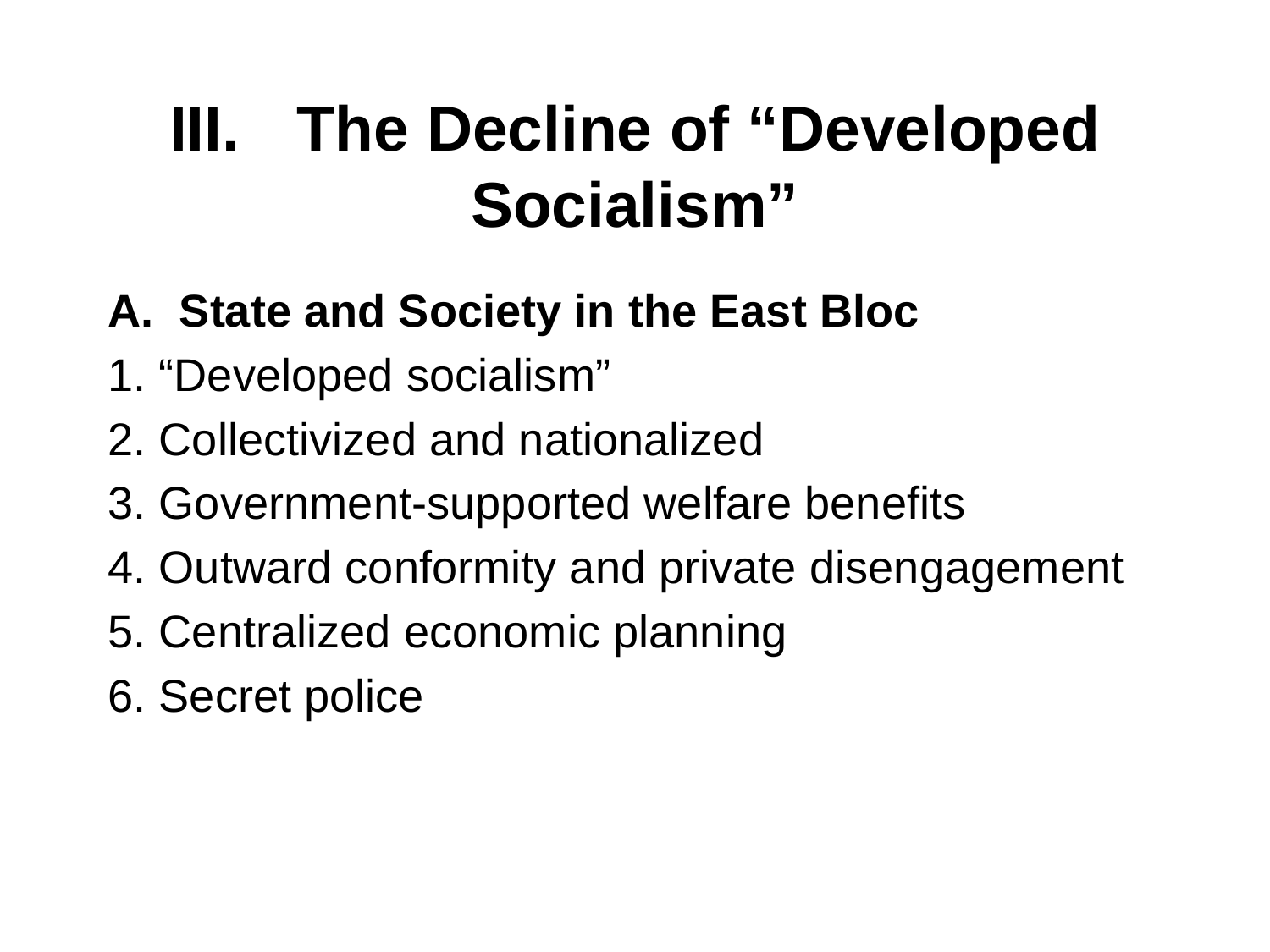

# III. 	The Decline of “Developed Socialism”
State and Society in the East Bloc
1. “Developed socialism”
2. Collectivized and nationalized
3. Government-supported welfare benefits
4. Outward conformity and private disengagement
5. Centralized economic planning
6. Secret police